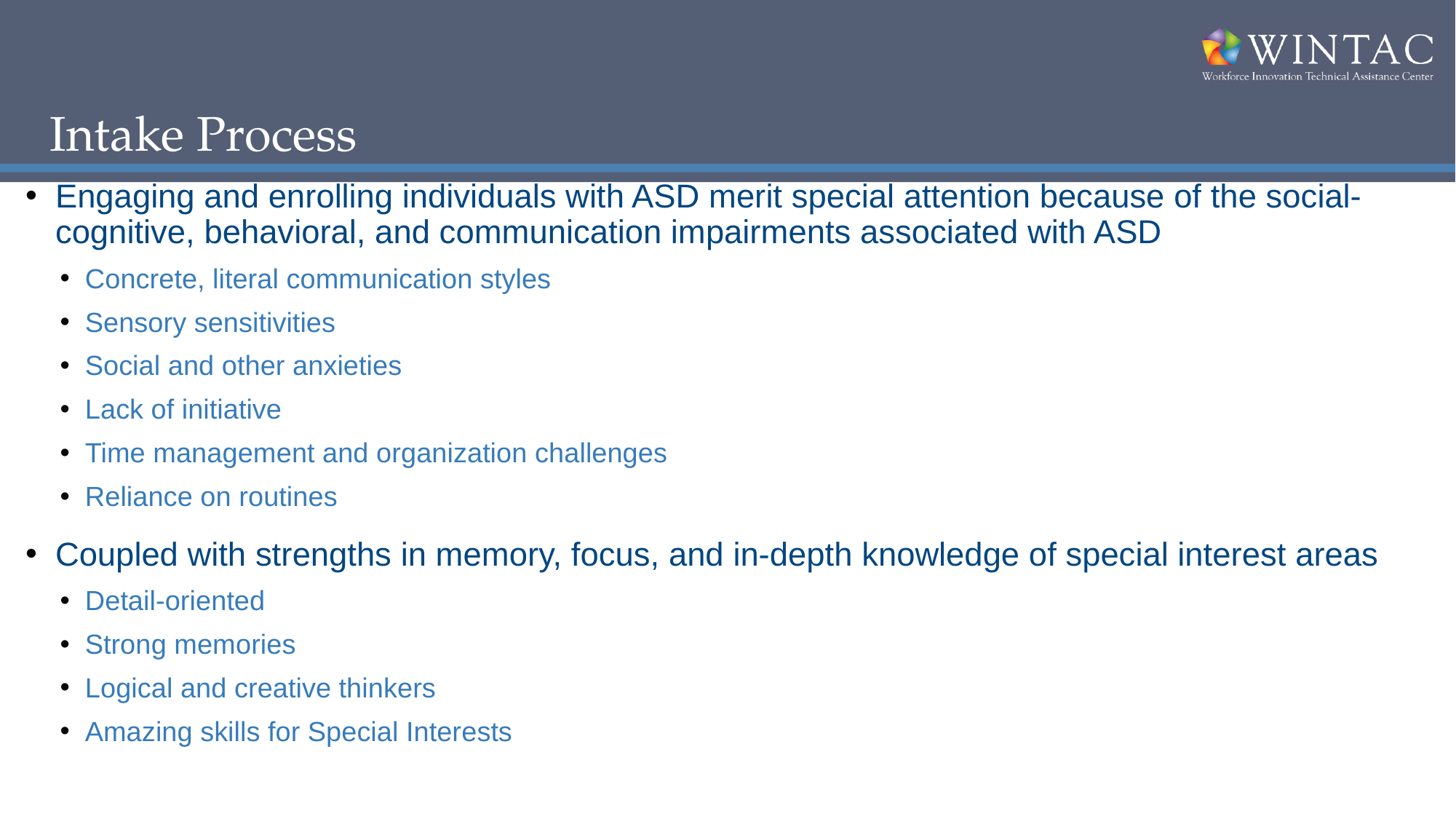

# Intake Process
Engaging and enrolling individuals with ASD merit special attention because of the social-cognitive, behavioral, and communication impairments associated with ASD
Concrete, literal communication styles
Sensory sensitivities
Social and other anxieties
Lack of initiative
Time management and organization challenges
Reliance on routines
Coupled with strengths in memory, focus, and in-depth knowledge of special interest areas
Detail-oriented
Strong memories
Logical and creative thinkers
Amazing skills for Special Interests